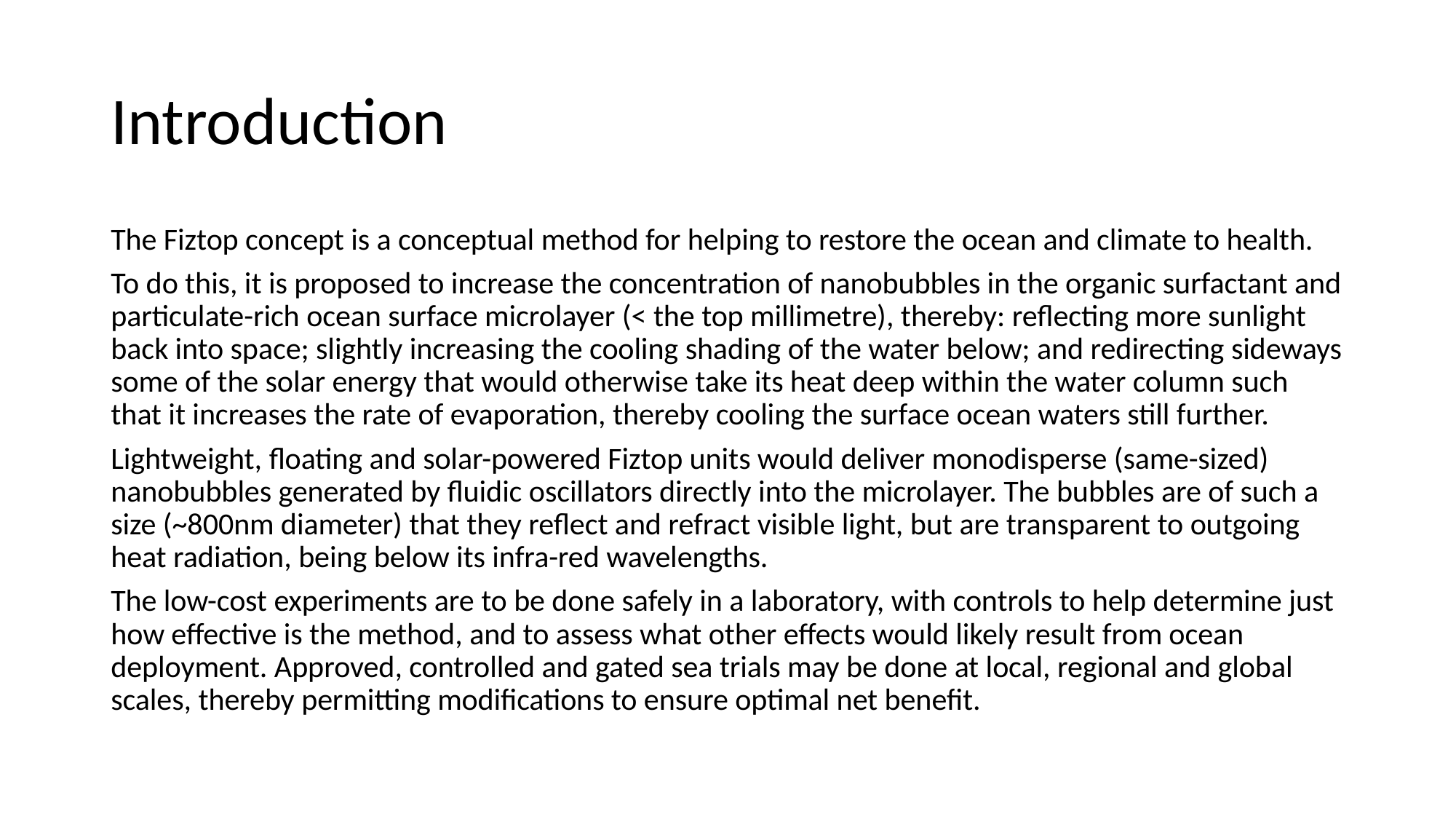

# Introduction
The Fiztop concept is a conceptual method for helping to restore the ocean and climate to health.
To do this, it is proposed to increase the concentration of nanobubbles in the organic surfactant and particulate-rich ocean surface microlayer (< the top millimetre), thereby: reflecting more sunlight back into space; slightly increasing the cooling shading of the water below; and redirecting sideways some of the solar energy that would otherwise take its heat deep within the water column such that it increases the rate of evaporation, thereby cooling the surface ocean waters still further.
Lightweight, floating and solar-powered Fiztop units would deliver monodisperse (same-sized) nanobubbles generated by fluidic oscillators directly into the microlayer. The bubbles are of such a size (~800nm diameter) that they reflect and refract visible light, but are transparent to outgoing heat radiation, being below its infra-red wavelengths.
The low-cost experiments are to be done safely in a laboratory, with controls to help determine just how effective is the method, and to assess what other effects would likely result from ocean deployment. Approved, controlled and gated sea trials may be done at local, regional and global scales, thereby permitting modifications to ensure optimal net benefit.